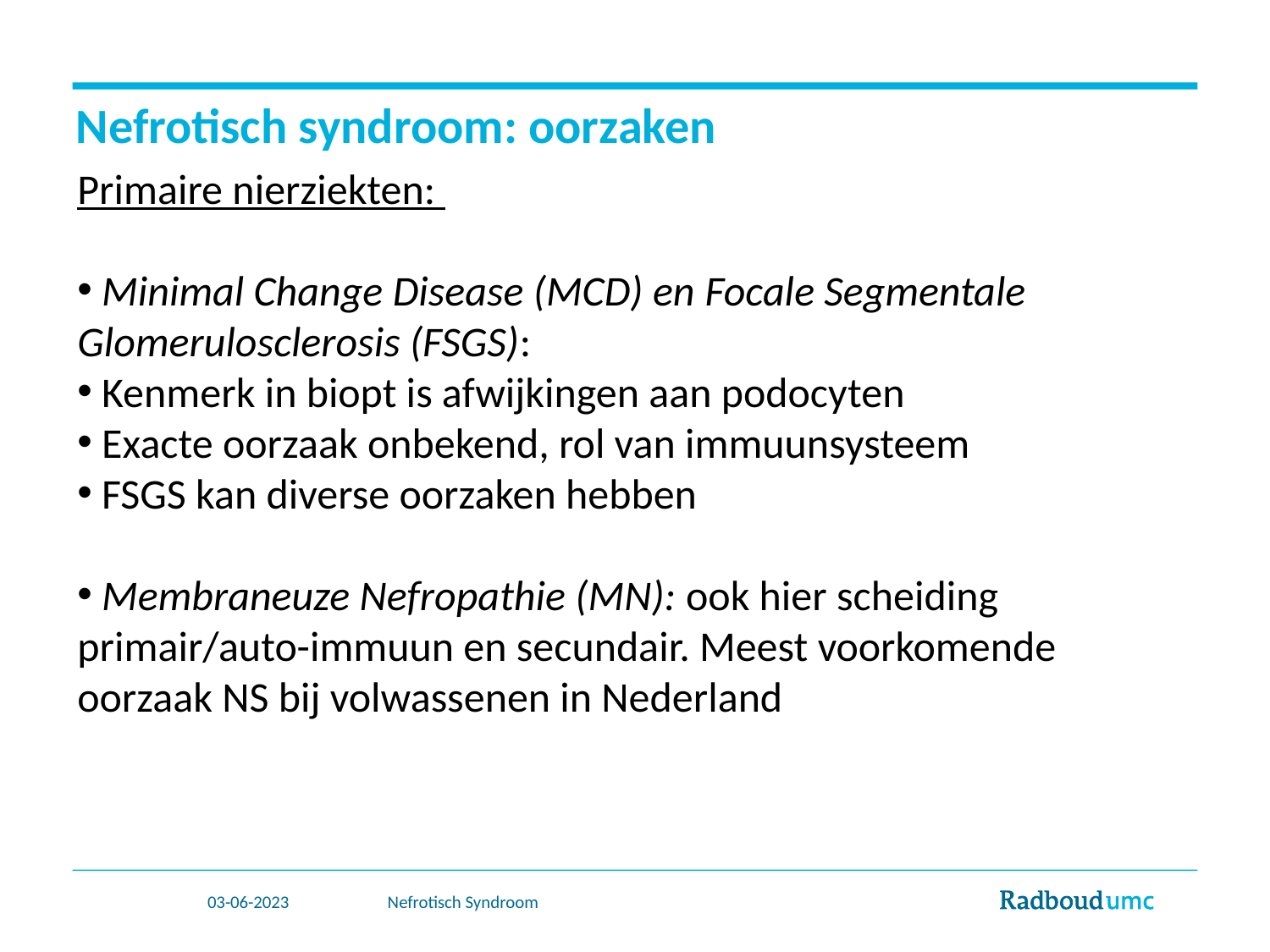

Nefrotisch syndroom: oorzaken
Primaire nierziekten:

 Minimal Change Disease (MCD) en Focale Segmentale Glomerulosclerosis (FSGS):
 Kenmerk in biopt is afwijkingen aan podocyten
 Exacte oorzaak onbekend, rol van immuunsysteem
 FSGS kan diverse oorzaken hebben

 Membraneuze Nefropathie (MN): ook hier scheiding primair/auto-immuun en secundair. Meest voorkomende oorzaak NS bij volwassenen in Nederland

03-06-2023
Nefrotisch Syndroom